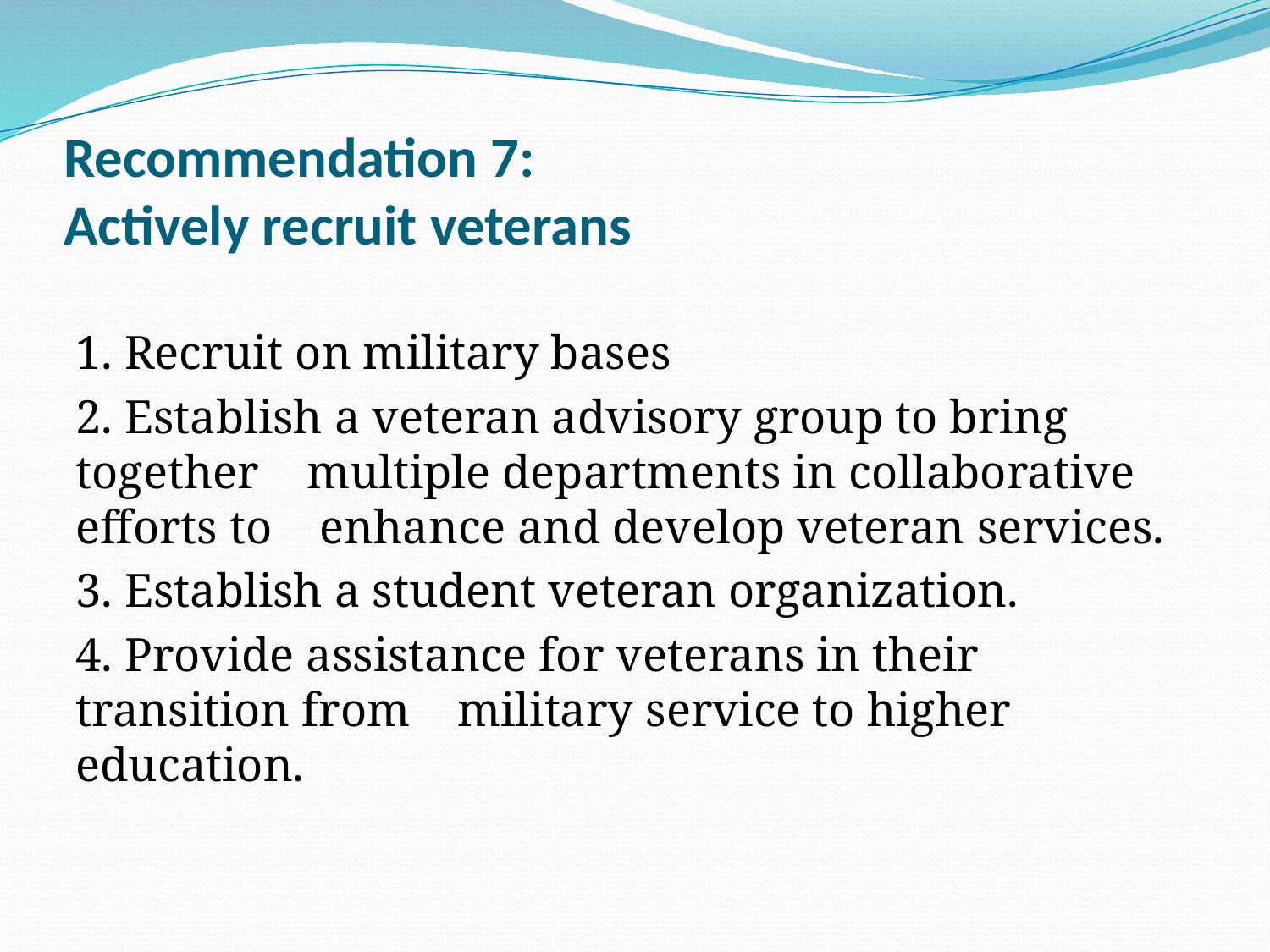

# Recommendation 7: Actively recruit veterans
1. Recruit on military bases
2. Establish a veteran advisory group to bring together    multiple departments in collaborative efforts to    enhance and develop veteran services.
3. Establish a student veteran organization.
4. Provide assistance for veterans in their transition from    military service to higher education.